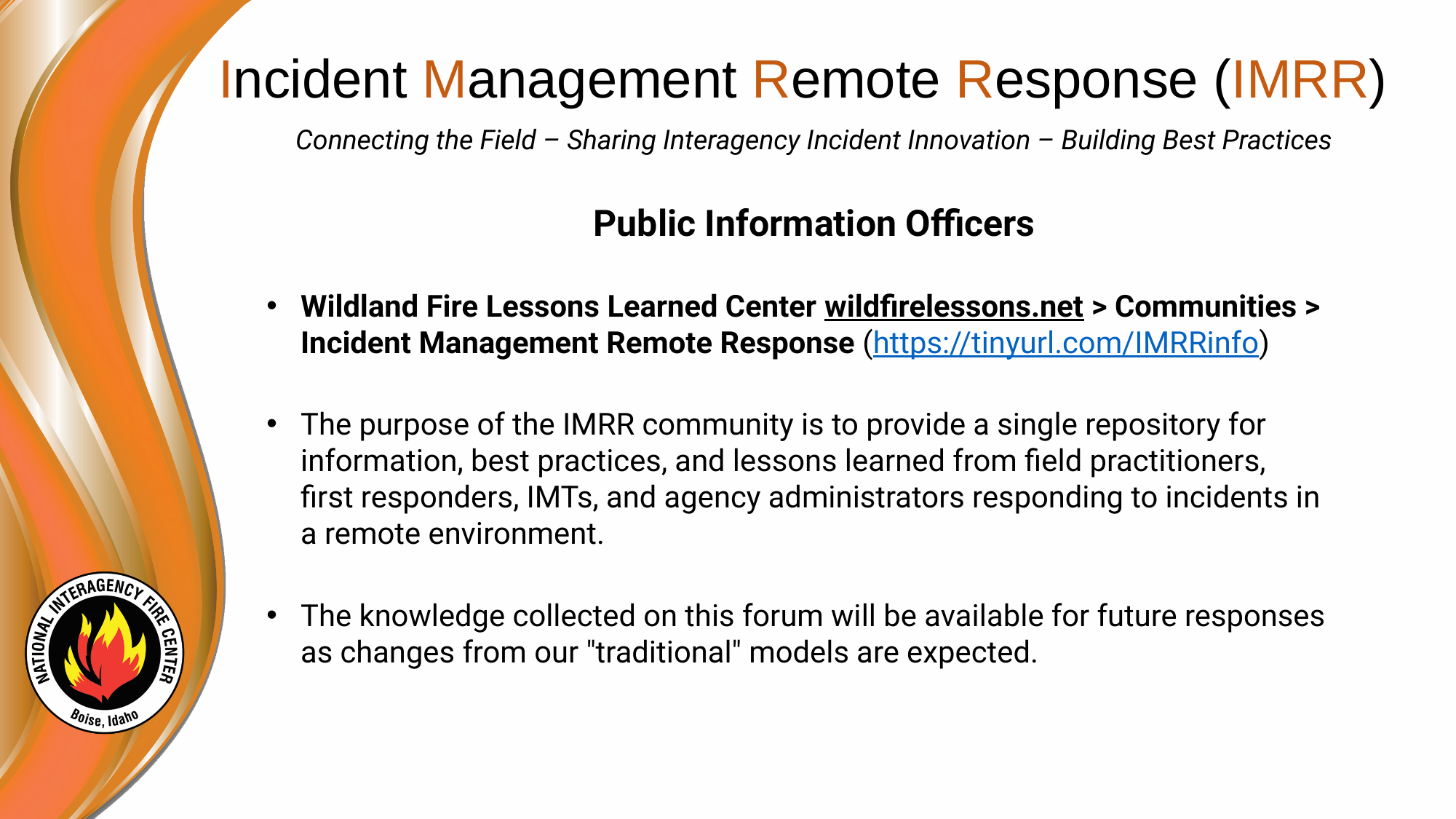

# Incident Management Remote Response (IMRR)
Connecting the Field – Sharing Interagency Incident Innovation – Building Best Practices
Public Information Officers

Wildland Fire Lessons Learned Center wildfirelessons.net > Communities > Incident Management Remote Response (https://tinyurl.com/IMRRinfo)
The purpose of the IMRR community is to provide a single repository for information, best practices, and lessons learned from field practitioners, first responders, IMTs, and agency administrators responding to incidents in a remote environment.
The knowledge collected on this forum will be available for future responses as changes from our "traditional" models are expected.